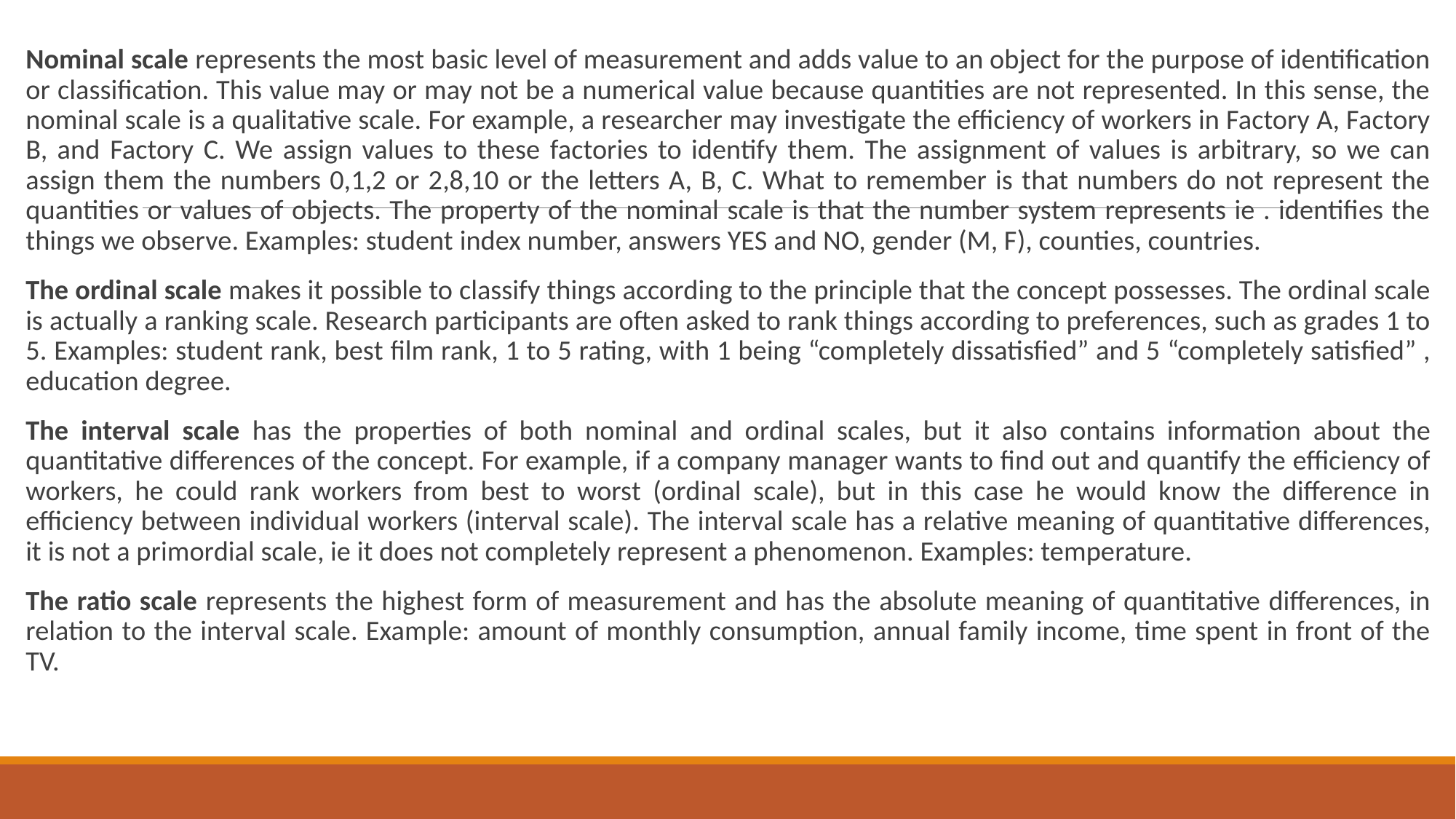

Nominal scale represents the most basic level of measurement and adds value to an object for the purpose of identification or classification. This value may or may not be a numerical value because quantities are not represented. In this sense, the nominal scale is a qualitative scale. For example, a researcher may investigate the efficiency of workers in Factory A, Factory B, and Factory C. We assign values to these factories to identify them. The assignment of values is arbitrary, so we can assign them the numbers 0,1,2 or 2,8,10 or the letters A, B, C. What to remember is that numbers do not represent the quantities or values of objects. The property of the nominal scale is that the number system represents ie . identifies the things we observe. Examples: student index number, answers YES and NO, gender (M, F), counties, countries.
The ordinal scale makes it possible to classify things according to the principle that the concept possesses. The ordinal scale is actually a ranking scale. Research participants are often asked to rank things according to preferences, such as grades 1 to 5. Examples: student rank, best film rank, 1 to 5 rating, with 1 being “completely dissatisfied” and 5 “completely satisfied” , education degree.
The interval scale has the properties of both nominal and ordinal scales, but it also contains information about the quantitative differences of the concept. For example, if a company manager wants to find out and quantify the efficiency of workers, he could rank workers from best to worst (ordinal scale), but in this case he would know the difference in efficiency between individual workers (interval scale). The interval scale has a relative meaning of quantitative differences, it is not a primordial scale, ie it does not completely represent a phenomenon. Examples: temperature.
The ratio scale represents the highest form of measurement and has the absolute meaning of quantitative differences, in relation to the interval scale. Example: amount of monthly consumption, annual family income, time spent in front of the TV.